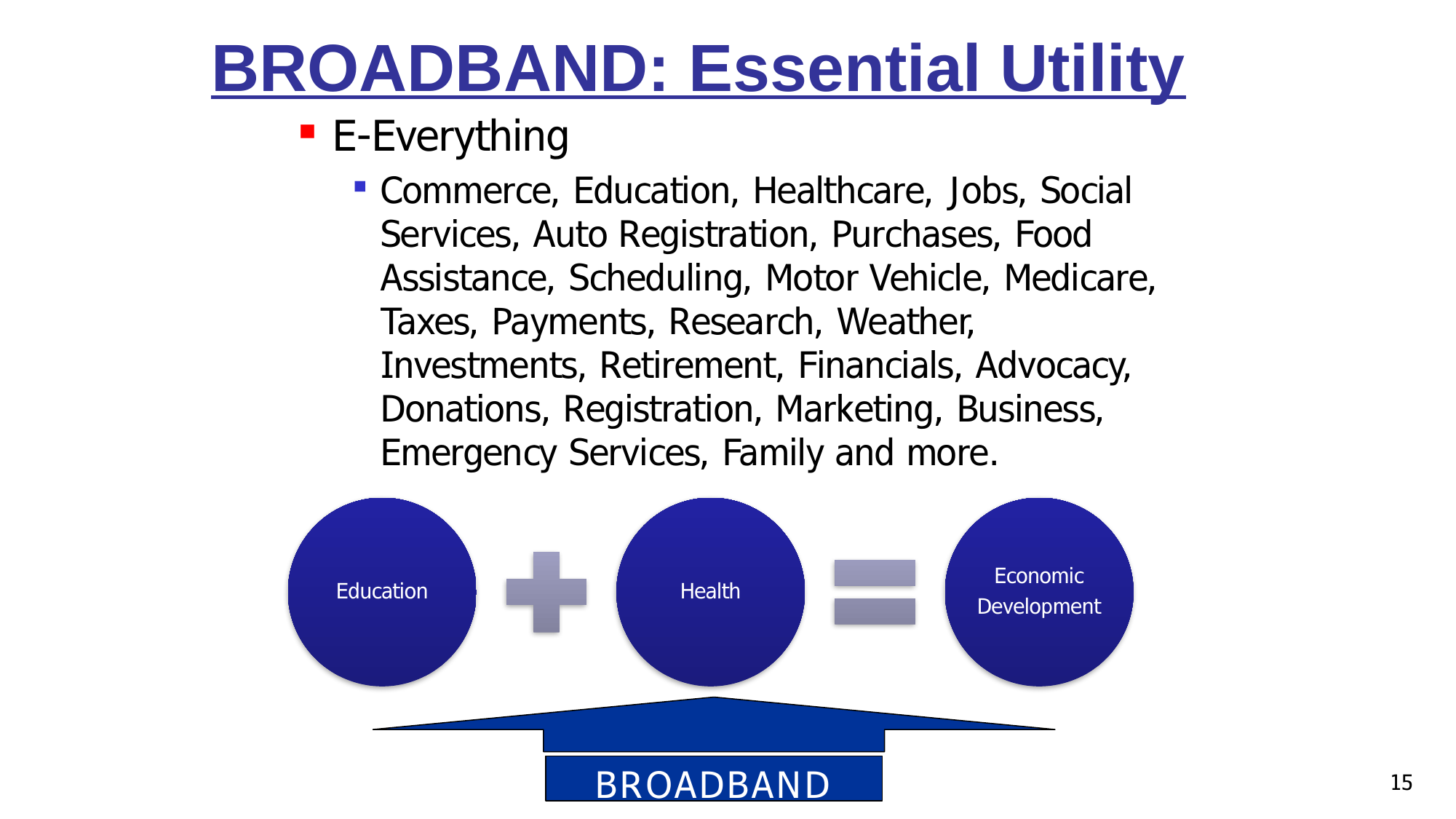

# BROADBAND: Essential Utility
E-Everything
Commerce, Education, Healthcare, Jobs, Social Services, Auto Registration, Purchases, Food Assistance, Scheduling, Motor Vehicle, Medicare, Taxes, Payments, Research, Weather, Investments, Retirement, Financials, Advocacy, Donations, Registration, Marketing, Business, Emergency Services, Family and more.
Education

Health

Economic
Development

15
BROADBAND